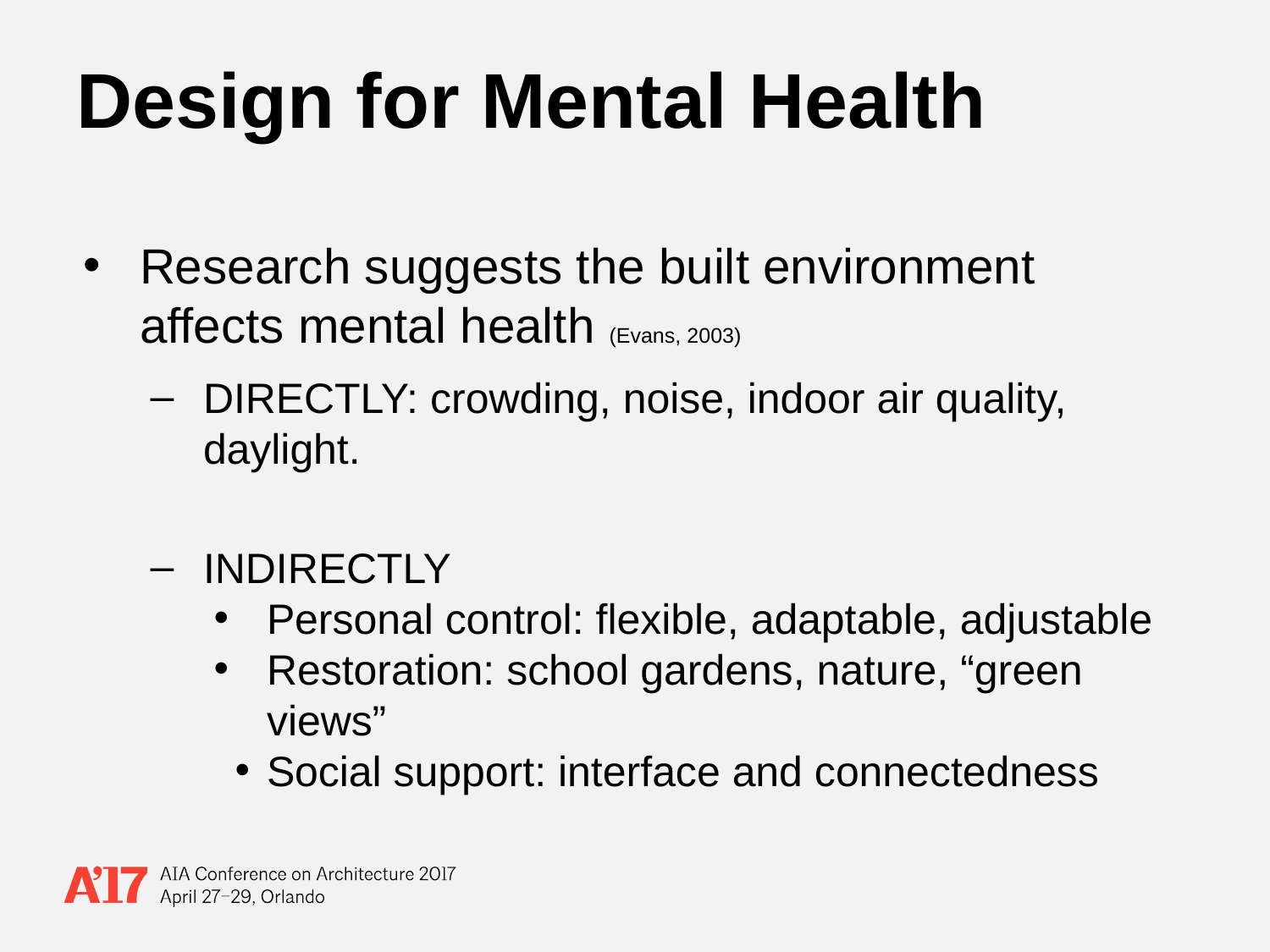

# Design for Mental Health
Research suggests the built environment affects mental health (Evans, 2003)
DIRECTLY: crowding, noise, indoor air quality, daylight.

INDIRECTLY
Personal control: flexible, adaptable, adjustable
Restoration: school gardens, nature, “green views”
Social support: interface and connectedness